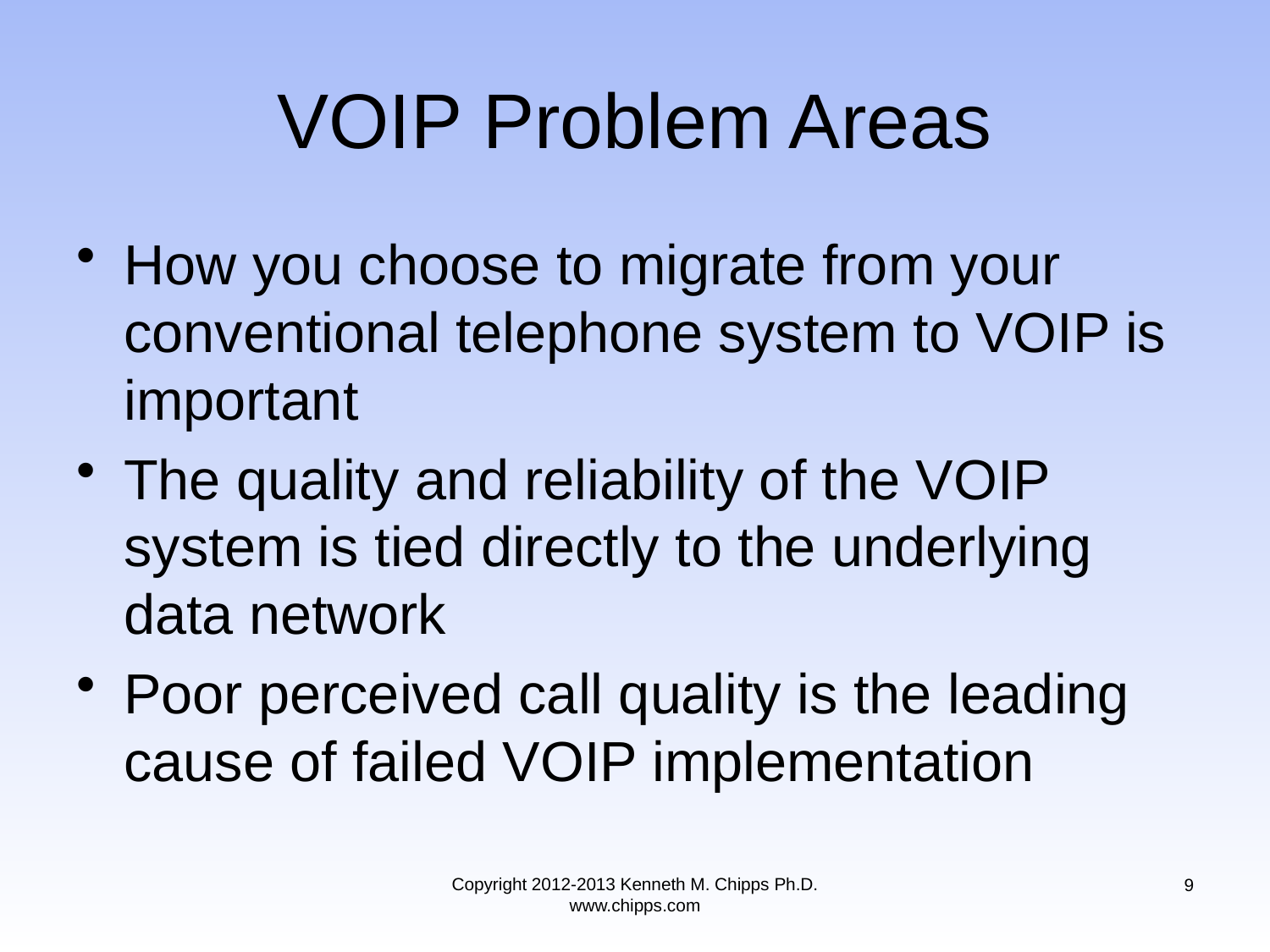

# VOIP Problem Areas
How you choose to migrate from your conventional telephone system to VOIP is important
The quality and reliability of the VOIP system is tied directly to the underlying data network
Poor perceived call quality is the leading cause of failed VOIP implementation
Copyright 2012-2013 Kenneth M. Chipps Ph.D. www.chipps.com
9